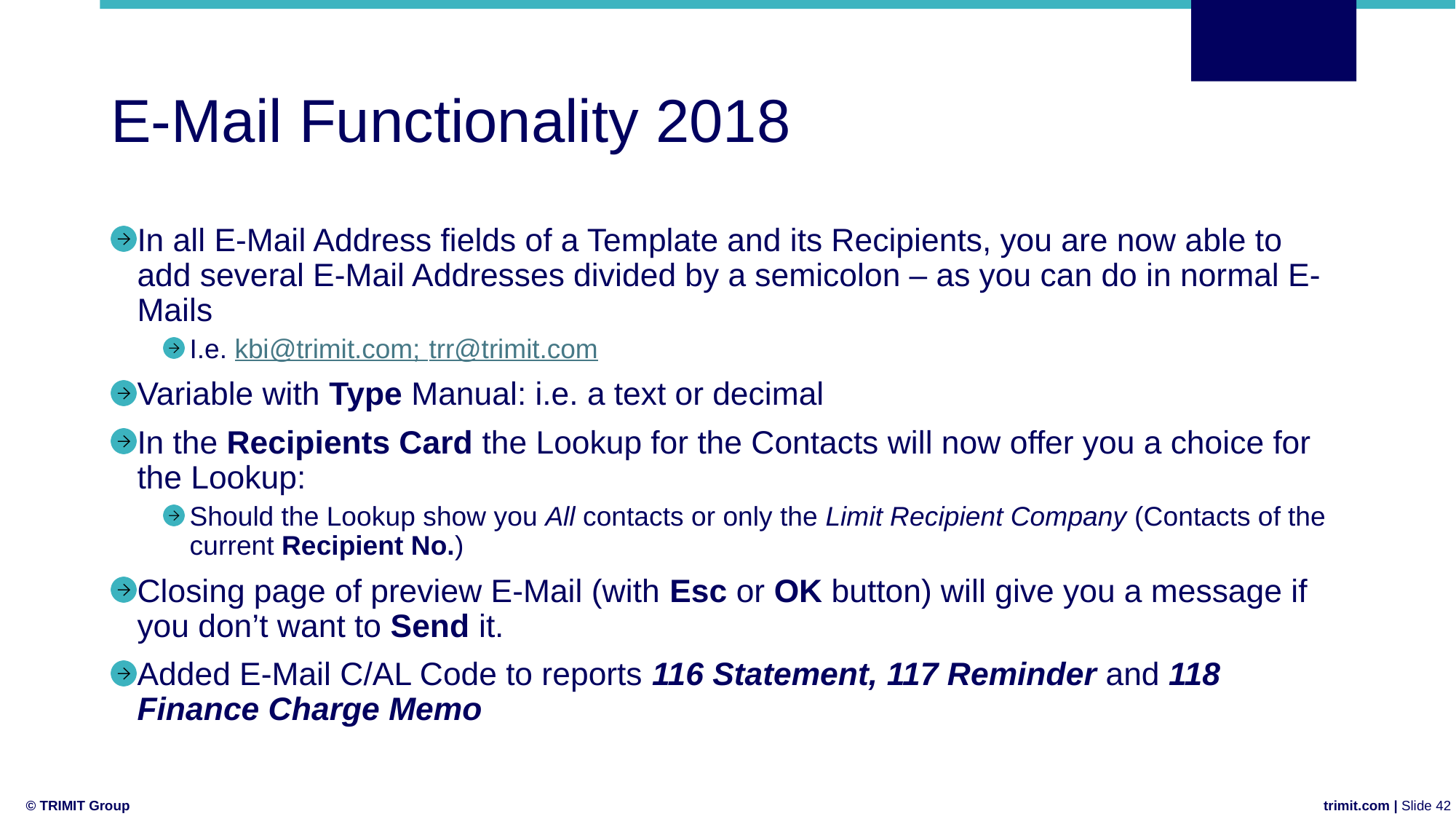

# E-Mail Functionality 2018
In all E-Mail Address fields of a Template and its Recipients, you are now able to add several E-Mail Addresses divided by a semicolon – as you can do in normal E-Mails
I.e. kbi@trimit.com; trr@trimit.com
Variable with Type Manual: i.e. a text or decimal
In the Recipients Card the Lookup for the Contacts will now offer you a choice for the Lookup:
Should the Lookup show you All contacts or only the Limit Recipient Company (Contacts of the current Recipient No.)
Closing page of preview E-Mail (with Esc or OK button) will give you a message if you don’t want to Send it.
Added E-Mail C/AL Code to reports 116 Statement, 117 Reminder and 118 Finance Charge Memo